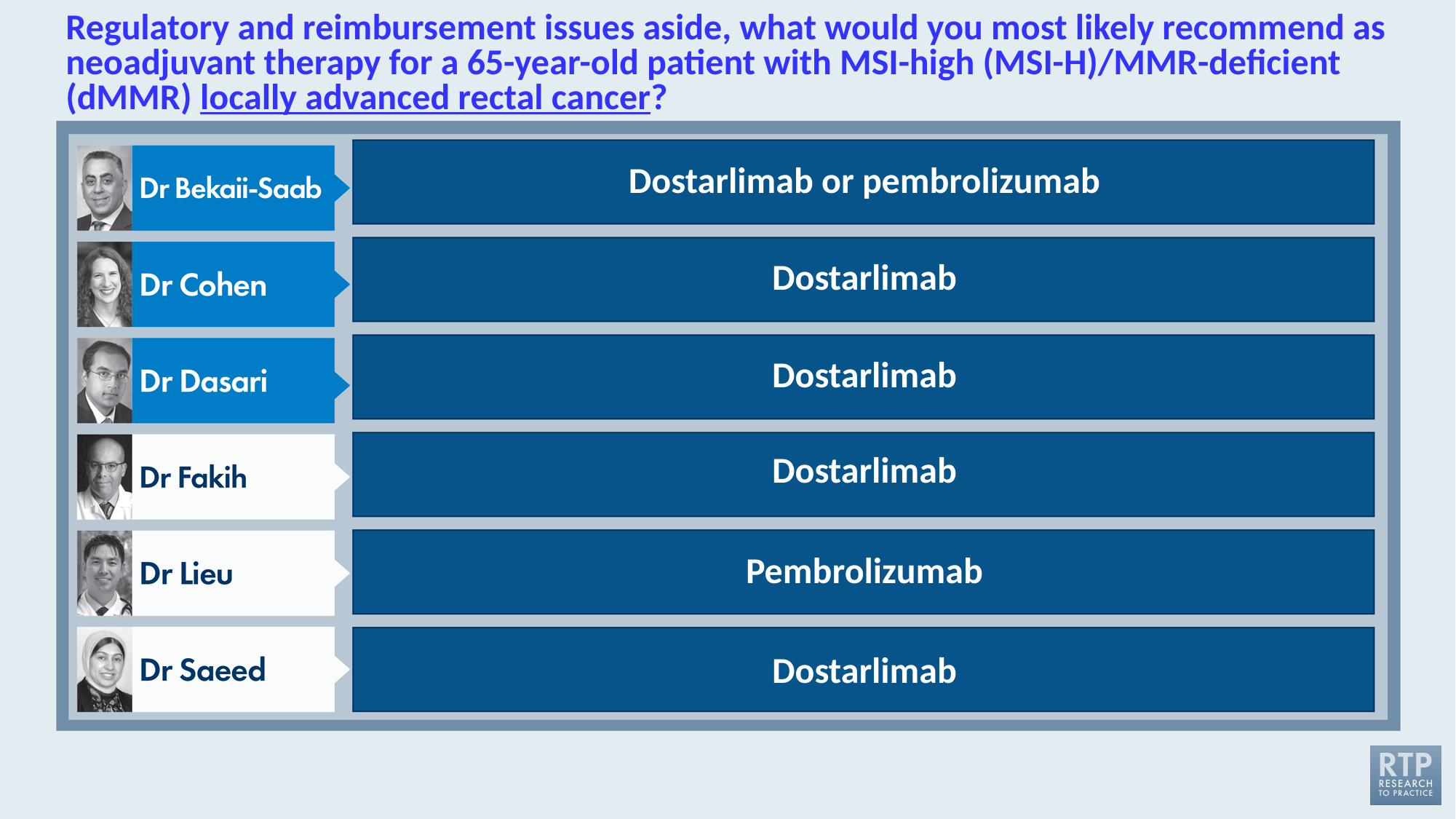

# Regulatory and reimbursement issues aside, what would you most likely recommend as neoadjuvant therapy for a 65-year-old patient with MSI-high (MSI-H)/MMR-deficient (dMMR) locally advanced rectal cancer?
Dostarlimab or pembrolizumab
Dostarlimab
Dostarlimab
Dostarlimab
Pembrolizumab
Dostarlimab